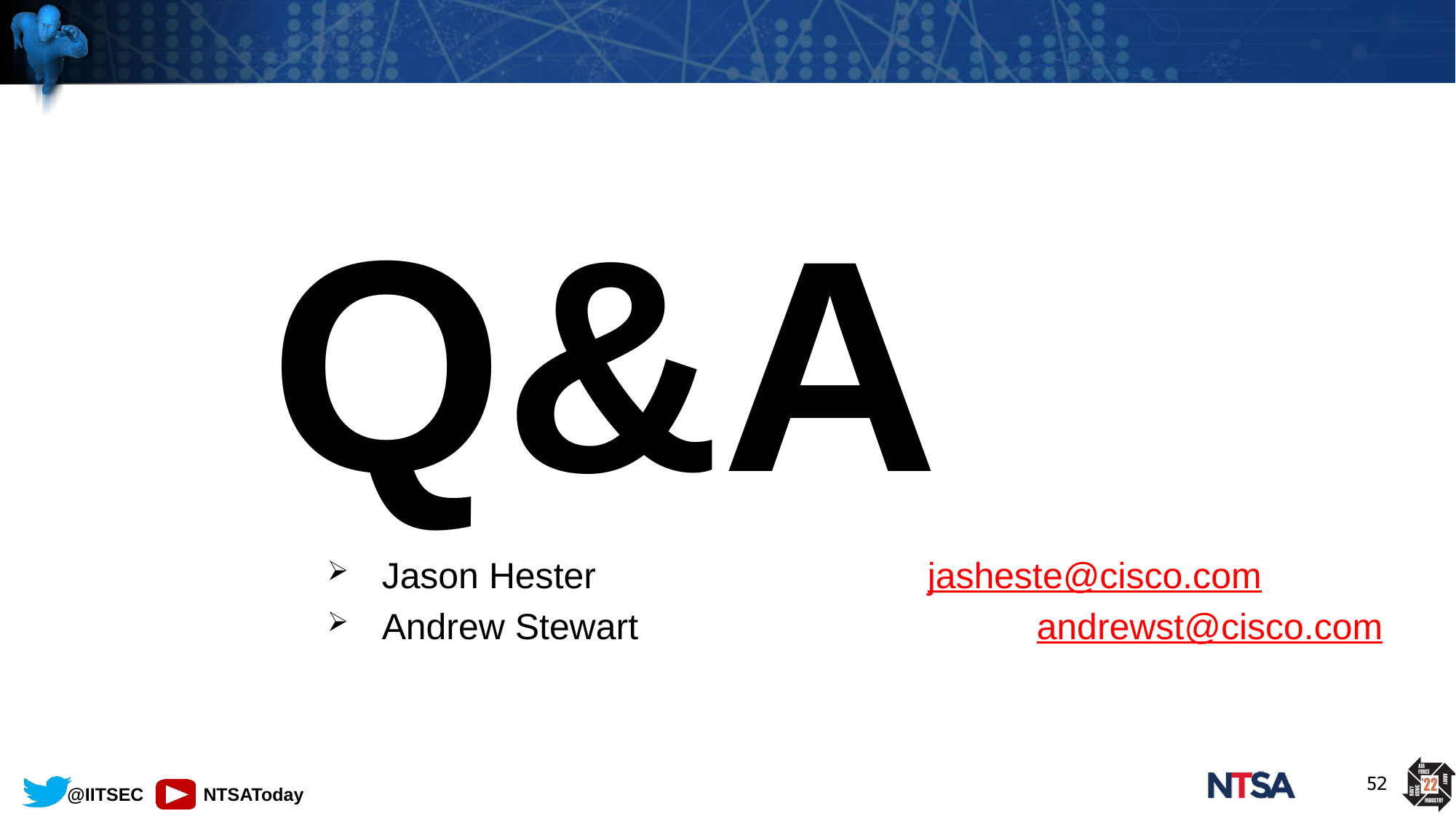

Q&A
Jason Hester				jasheste@cisco.com
Andrew Stewart				andrewst@cisco.com

52